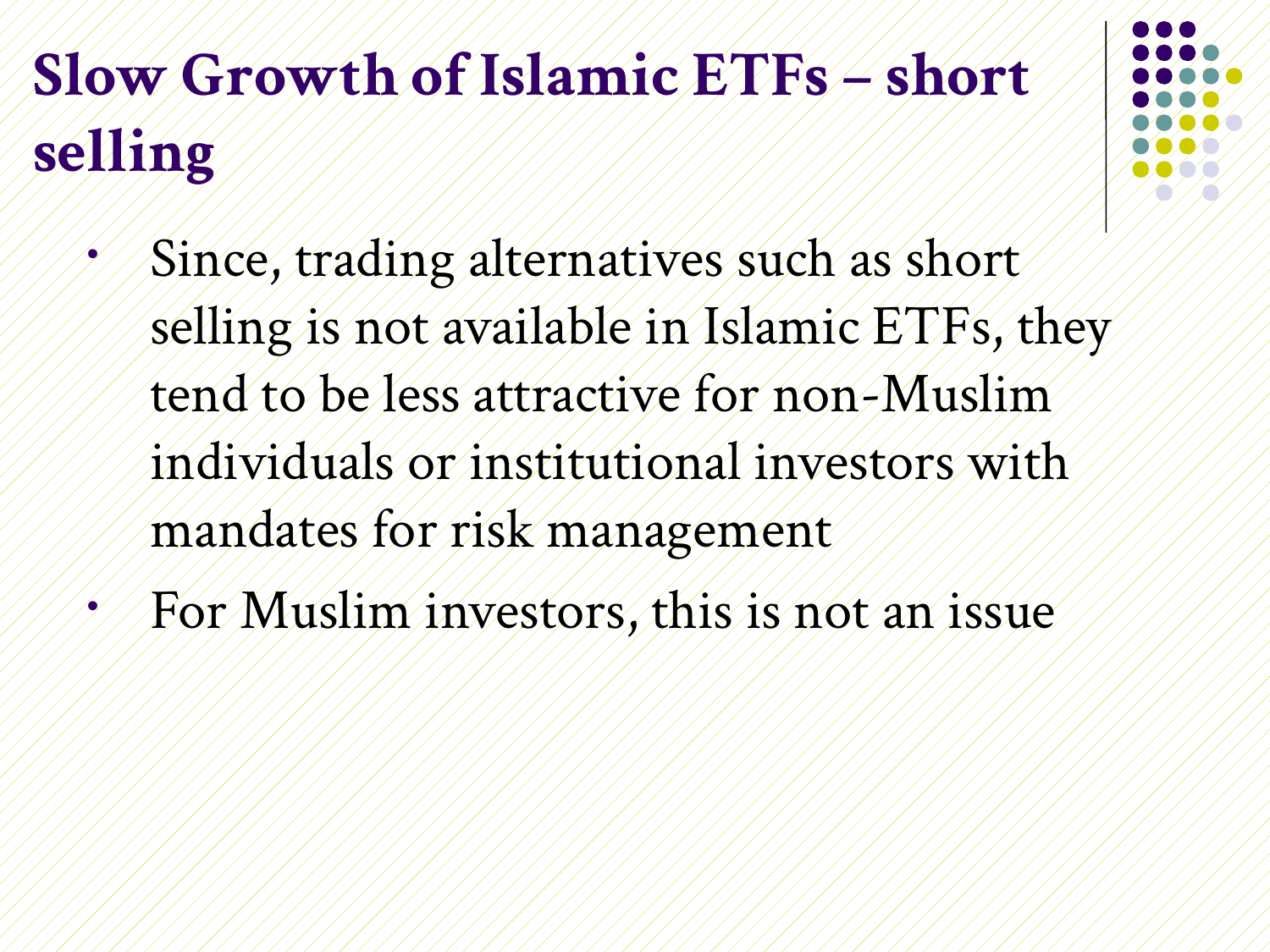

# Slow Growth of Islamic ETFs – short selling
Since, trading alternatives such as short selling is not available in Islamic ETFs, they tend to be less attractive for non-Muslim individuals or institutional investors with mandates for risk management
For Muslim investors, this is not an issue